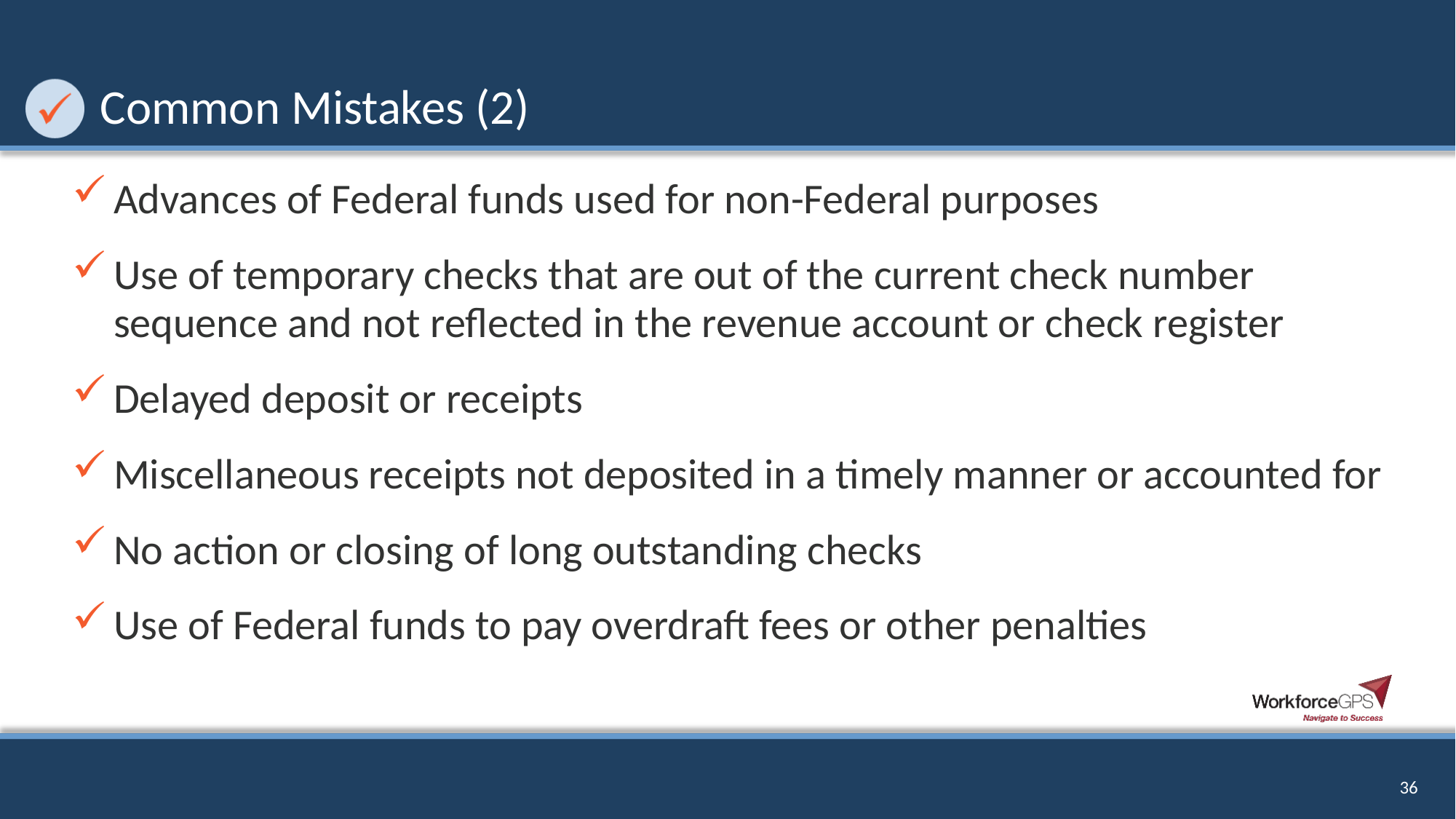

# Common Mistakes (2)
Advances of Federal funds used for non-Federal purposes
Use of temporary checks that are out of the current check number sequence and not reflected in the revenue account or check register
Delayed deposit or receipts
Miscellaneous receipts not deposited in a timely manner or accounted for
No action or closing of long outstanding checks
Use of Federal funds to pay overdraft fees or other penalties

36